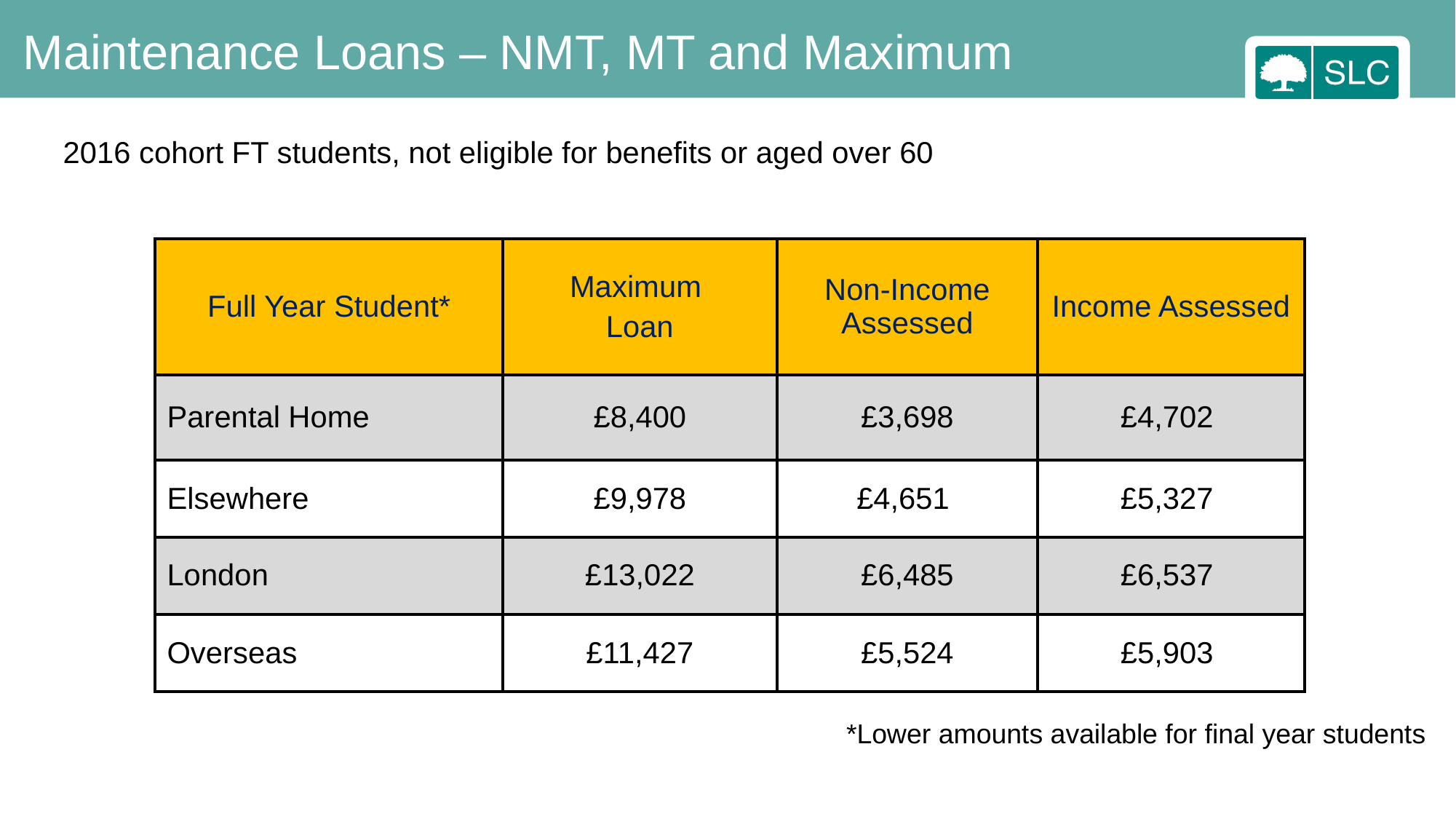

Maintenance Loans – NMT, MT and Maximum
2016 cohort FT students, not eligible for benefits or aged over 60
| Full Year Student\* | Maximum Loan | Non-Income Assessed | Income Assessed |
| --- | --- | --- | --- |
| Parental Home | £8,400 | £3,698 | £4,702 |
| Elsewhere | £9,978 | £4,651 | £5,327 |
| London | £13,022 | £6,485 | £6,537 |
| Overseas | £11,427 | £5,524 | £5,903 |
*Lower amounts available for final year students